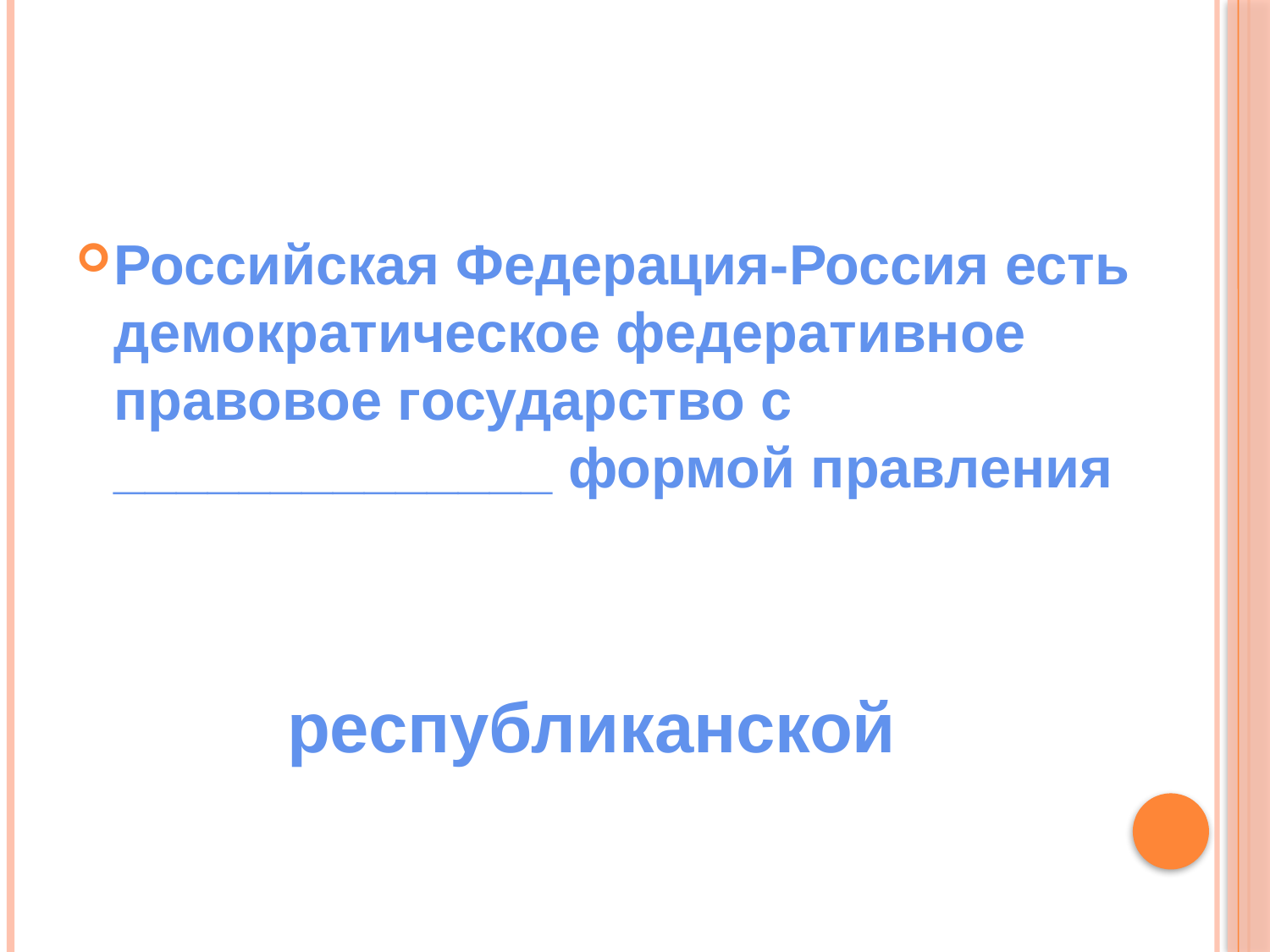

#
Российская Федерация-Россия есть демократическое федеративное правовое государство с ______________ формой правления
республиканской